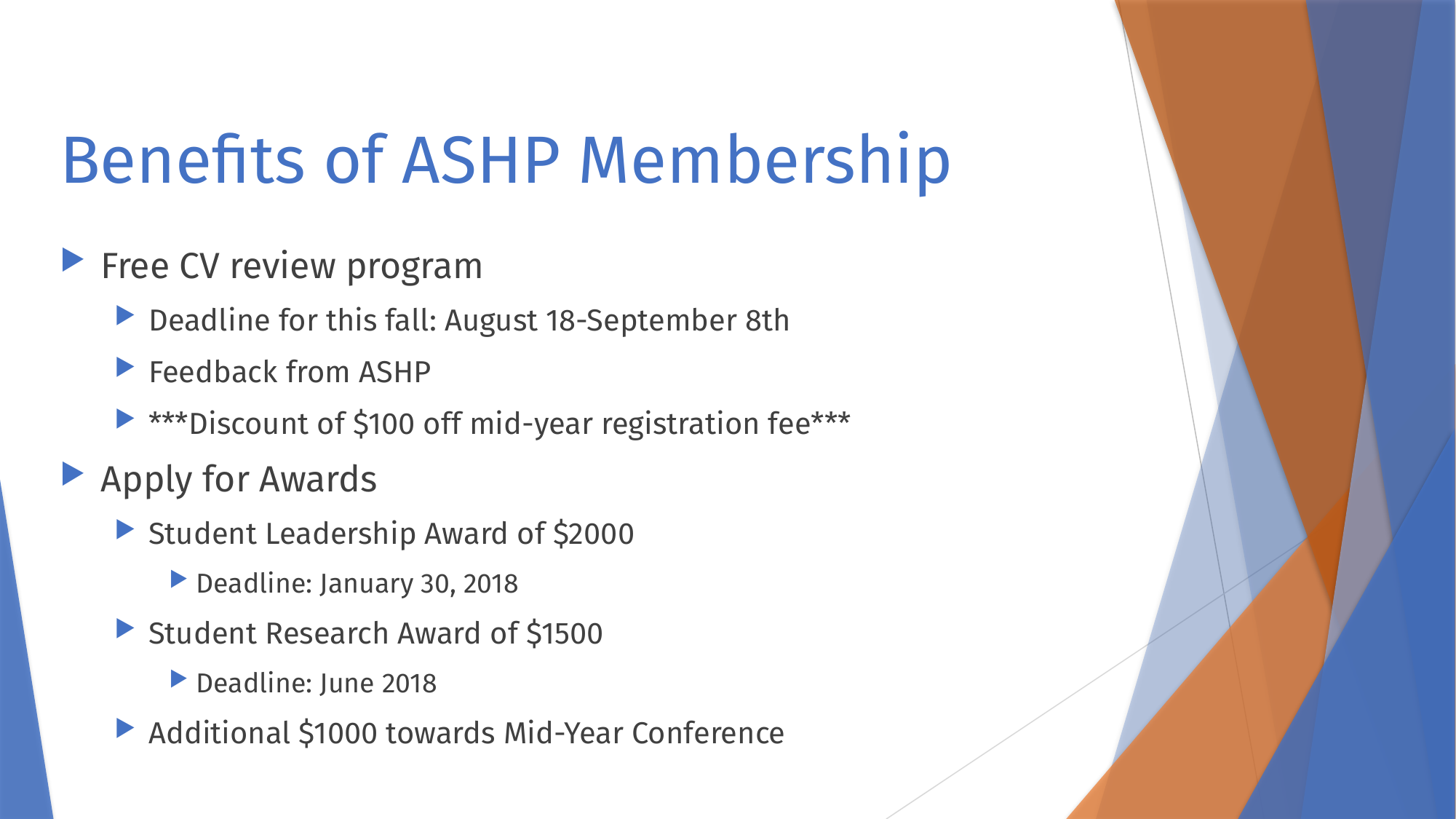

# Benefits of ASHP Membership
Free CV review program
Deadline for this fall: August 18-September 8th
Feedback from ASHP
***Discount of $100 off mid-year registration fee***
Apply for Awards
Student Leadership Award of $2000
Deadline: January 30, 2018
Student Research Award of $1500
Deadline: June 2018
Additional $1000 towards Mid-Year Conference